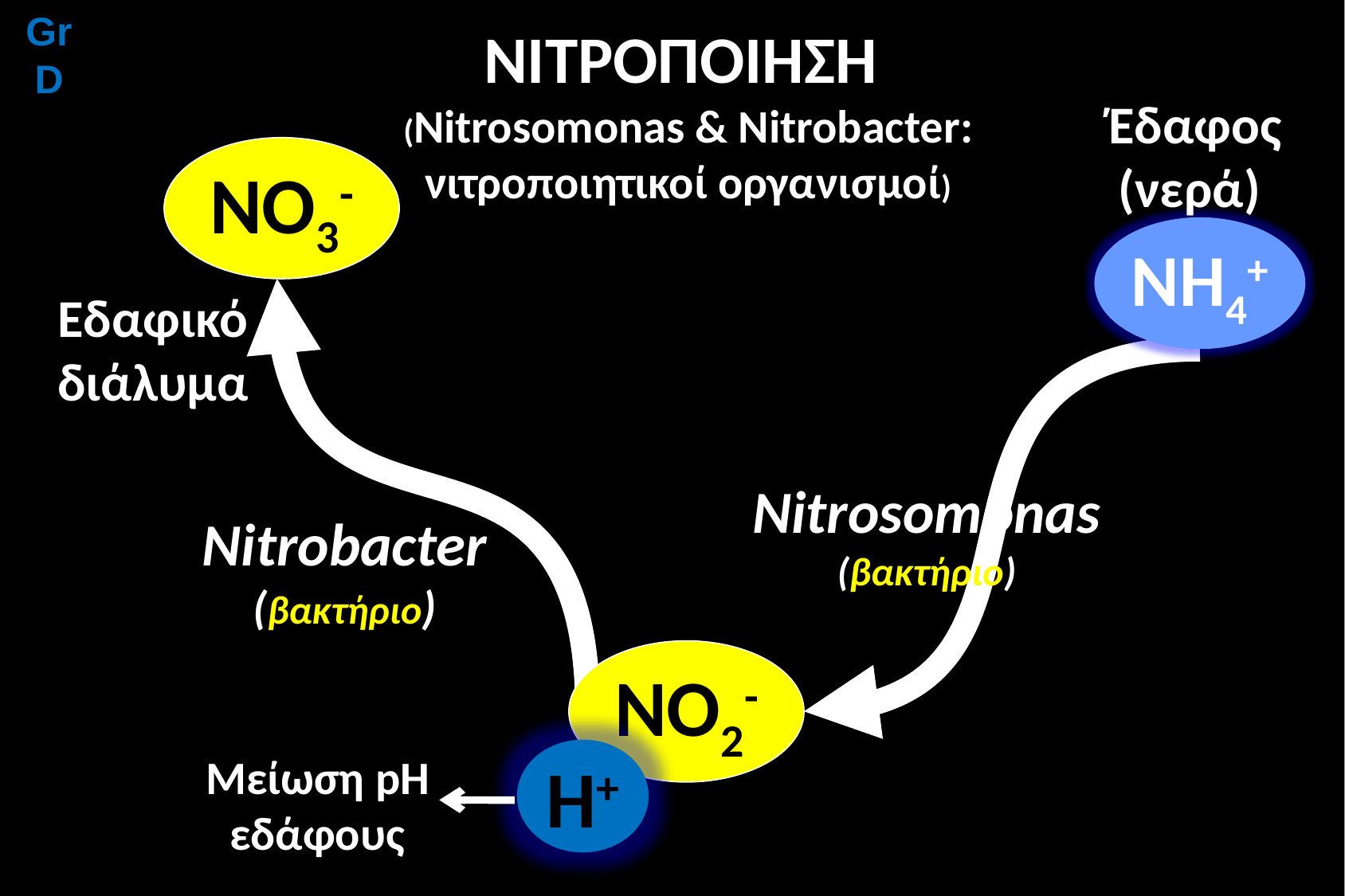

GrD
ΝΙΤΡΟΠΟΙΗΣΗ
(Nitrosomonas & Nitrobacter: νιτροποιητικοί οργανισμοί)

Έδαφος
(νερά)
ΝΟ3-
ΝΗ4+
Εδαφικό διάλυμα
Nitrosomonas
(βακτήριο)
Nitrobacter
(βακτήριο)
ΝΟ2-
Η+
Μείωση pH εδάφους